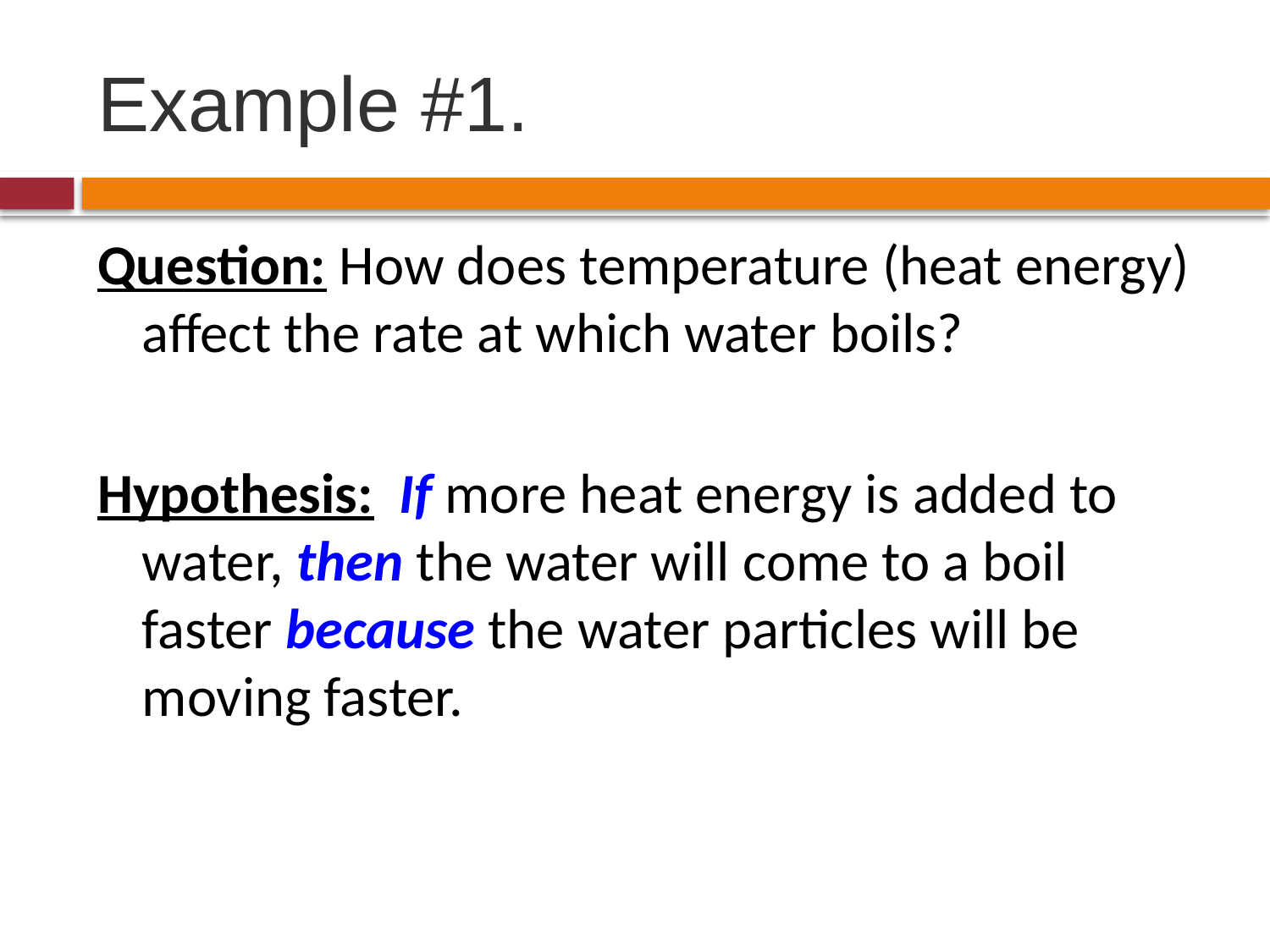

# Example #1.
Question: How does temperature (heat energy) affect the rate at which water boils?

Hypothesis:  If more heat energy is added to water, then the water will come to a boil faster because the water particles will be moving faster.